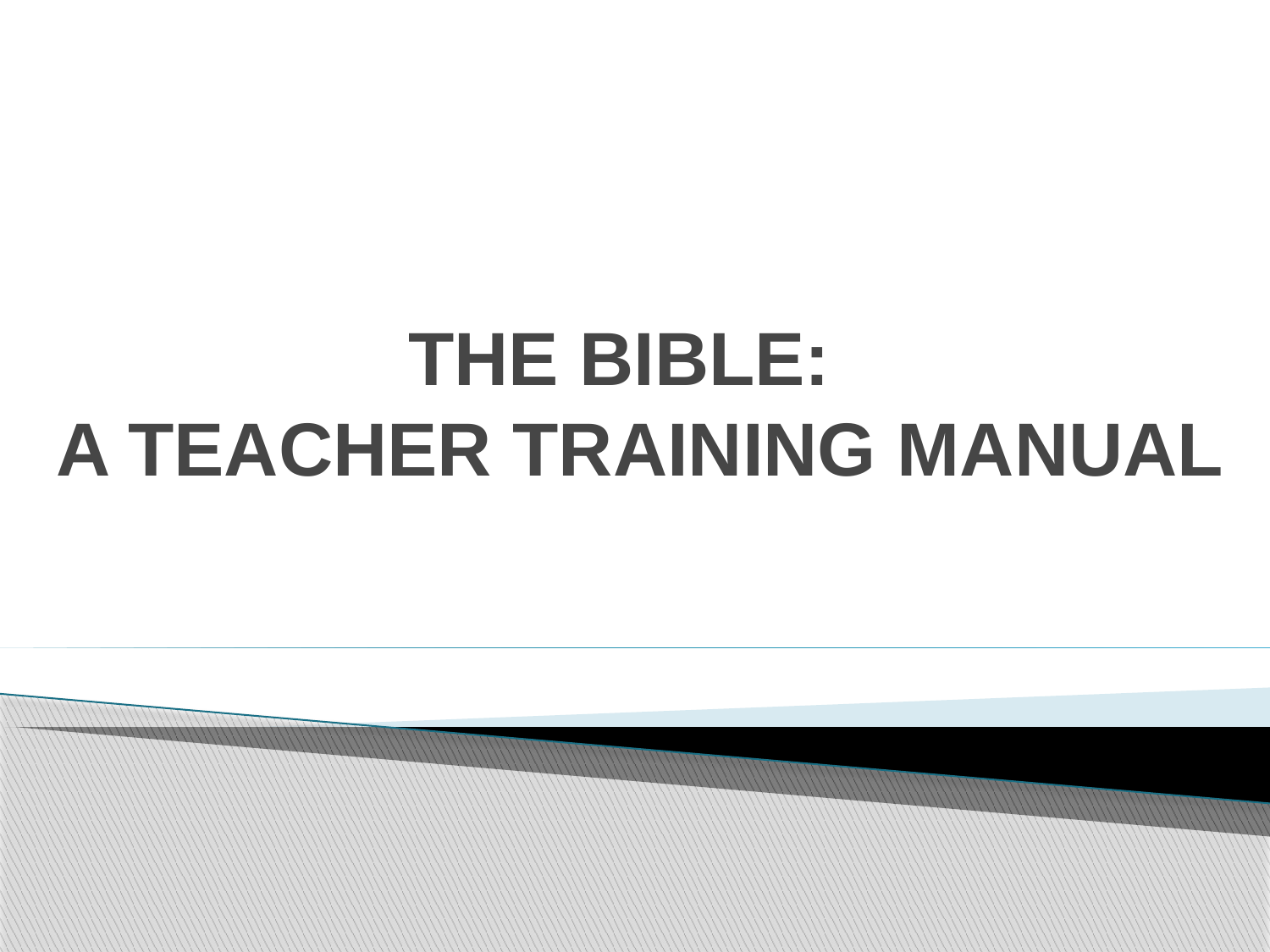

# THE BIBLE: A TEACHER TRAINING MANUAL